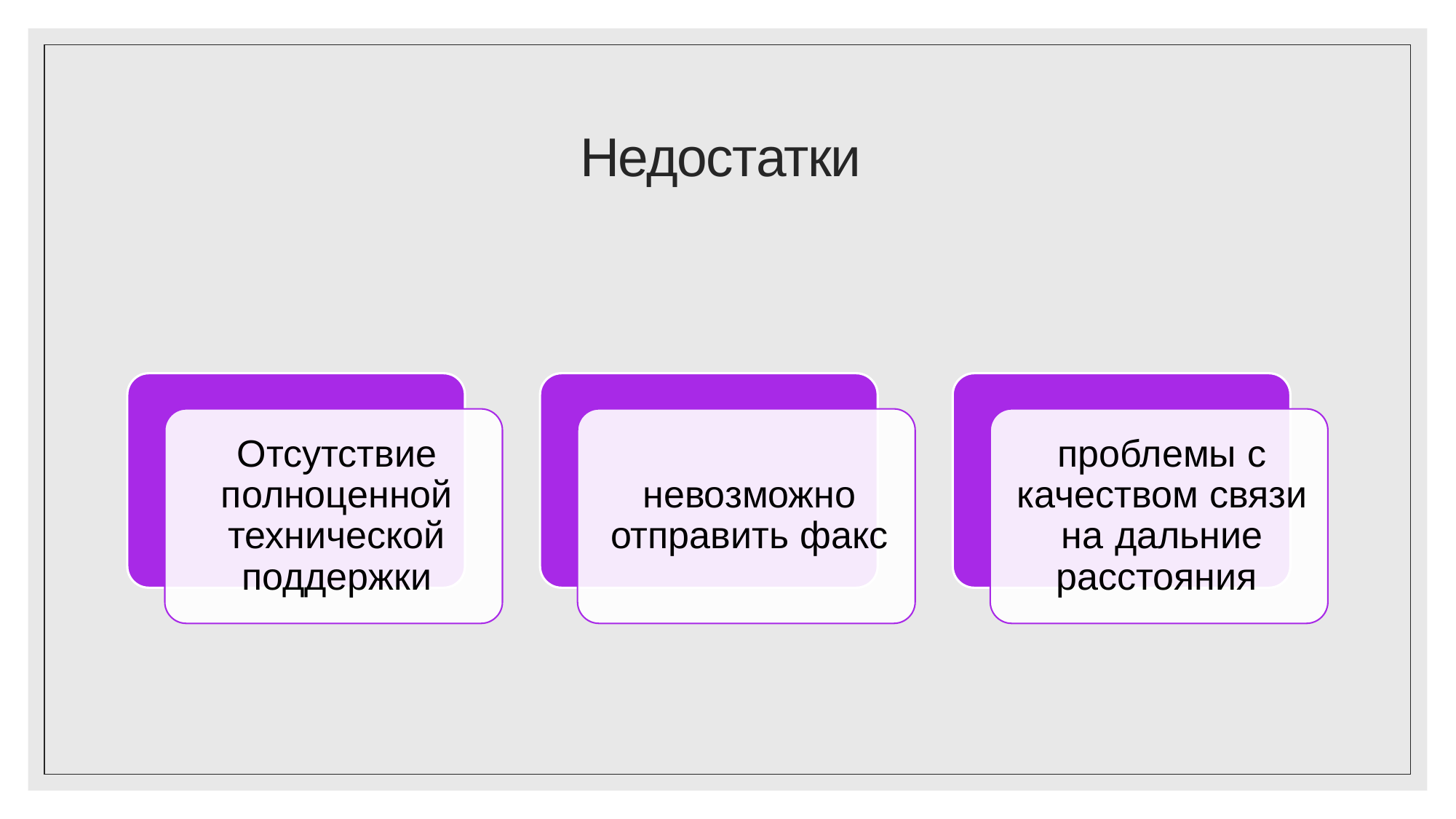

# Недостатки
Отсутствие полноценной технической поддержки
невозможно отправить факс
проблемы с качеством связи на дальние расстояния